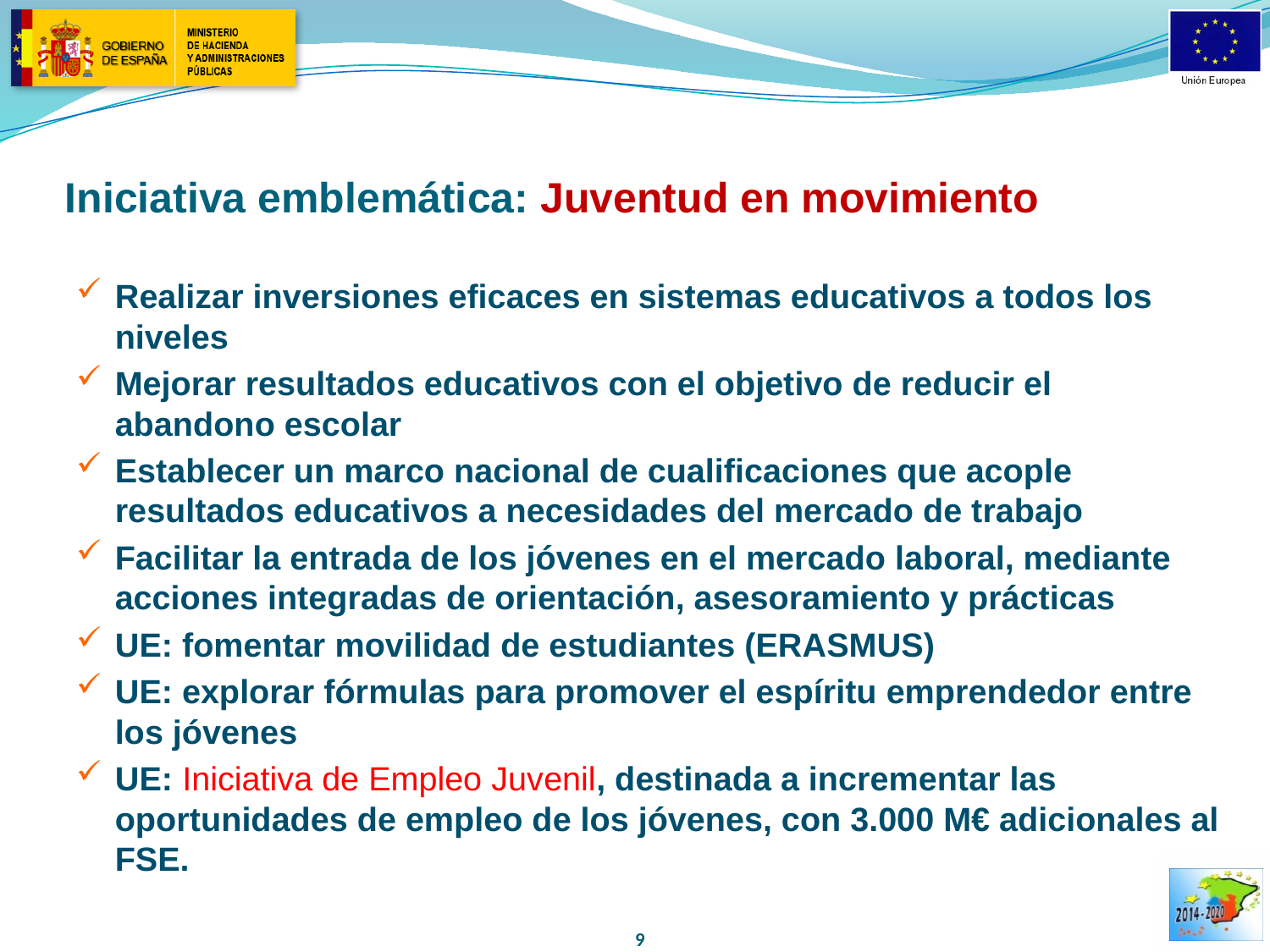

# Iniciativa emblemática: Juventud en movimiento
Realizar inversiones eficaces en sistemas educativos a todos los niveles
Mejorar resultados educativos con el objetivo de reducir el abandono escolar
Establecer un marco nacional de cualificaciones que acople resultados educativos a necesidades del mercado de trabajo
Facilitar la entrada de los jóvenes en el mercado laboral, mediante acciones integradas de orientación, asesoramiento y prácticas
UE: fomentar movilidad de estudiantes (ERASMUS)
UE: explorar fórmulas para promover el espíritu emprendedor entre los jóvenes
UE: Iniciativa de Empleo Juvenil, destinada a incrementar las oportunidades de empleo de los jóvenes, con 3.000 M€ adicionales al FSE.
9